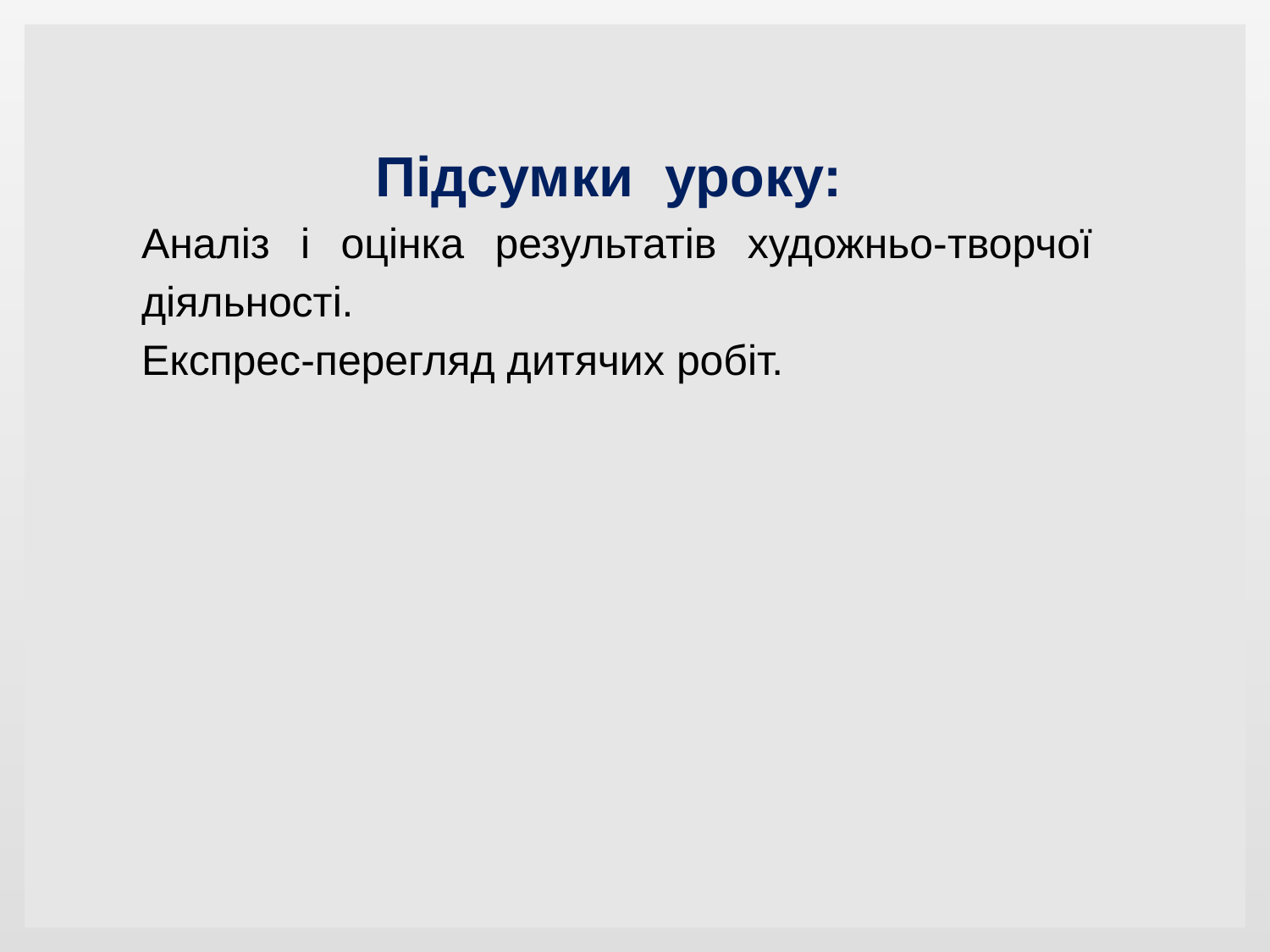

Підсумки  уроку:
Аналіз і оцінка результатів художньо-творчої діяльності.
Експрес-перегляд дитячих робіт.